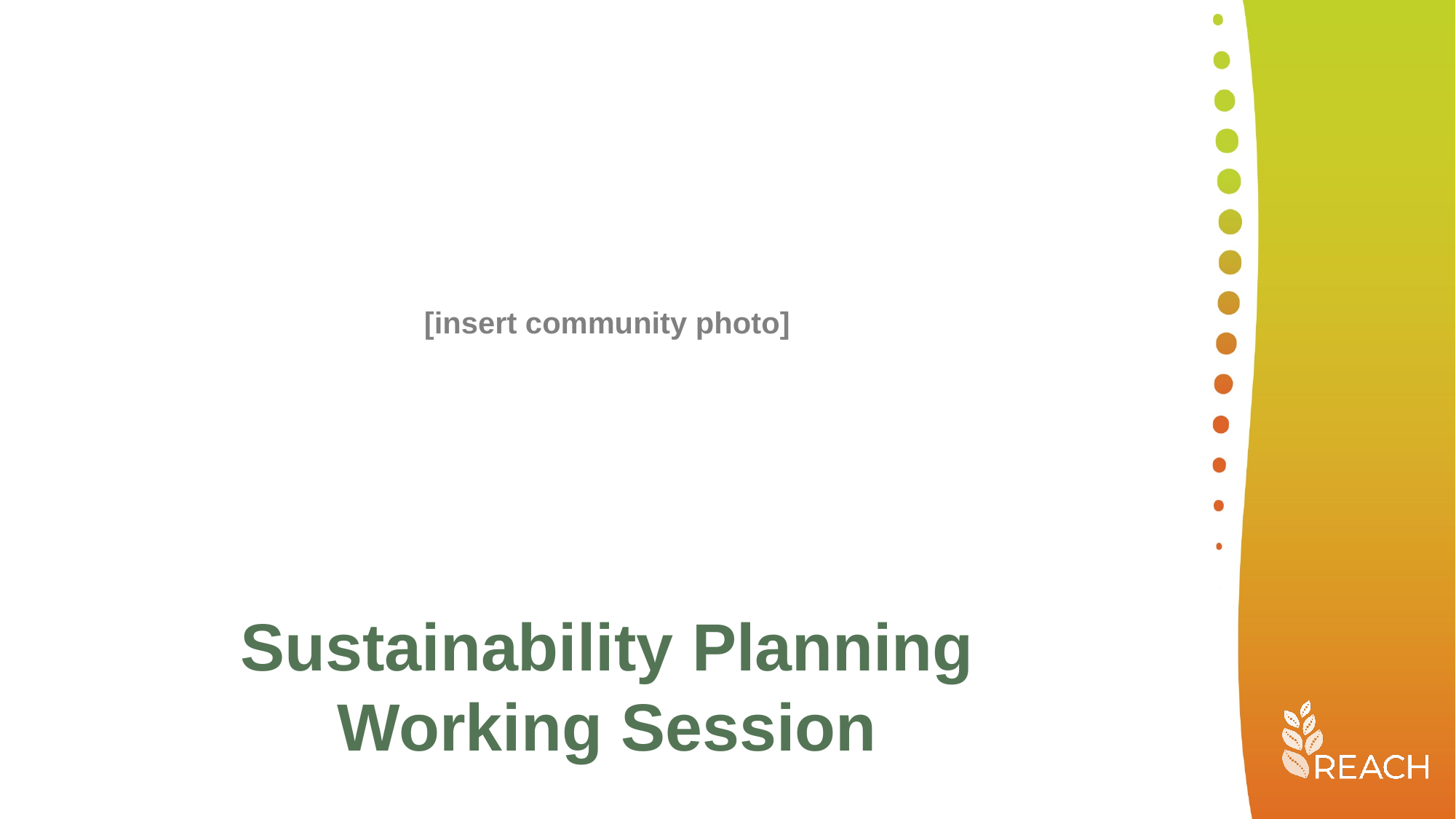

[insert community photo]
Sustainability Planning
Working Session